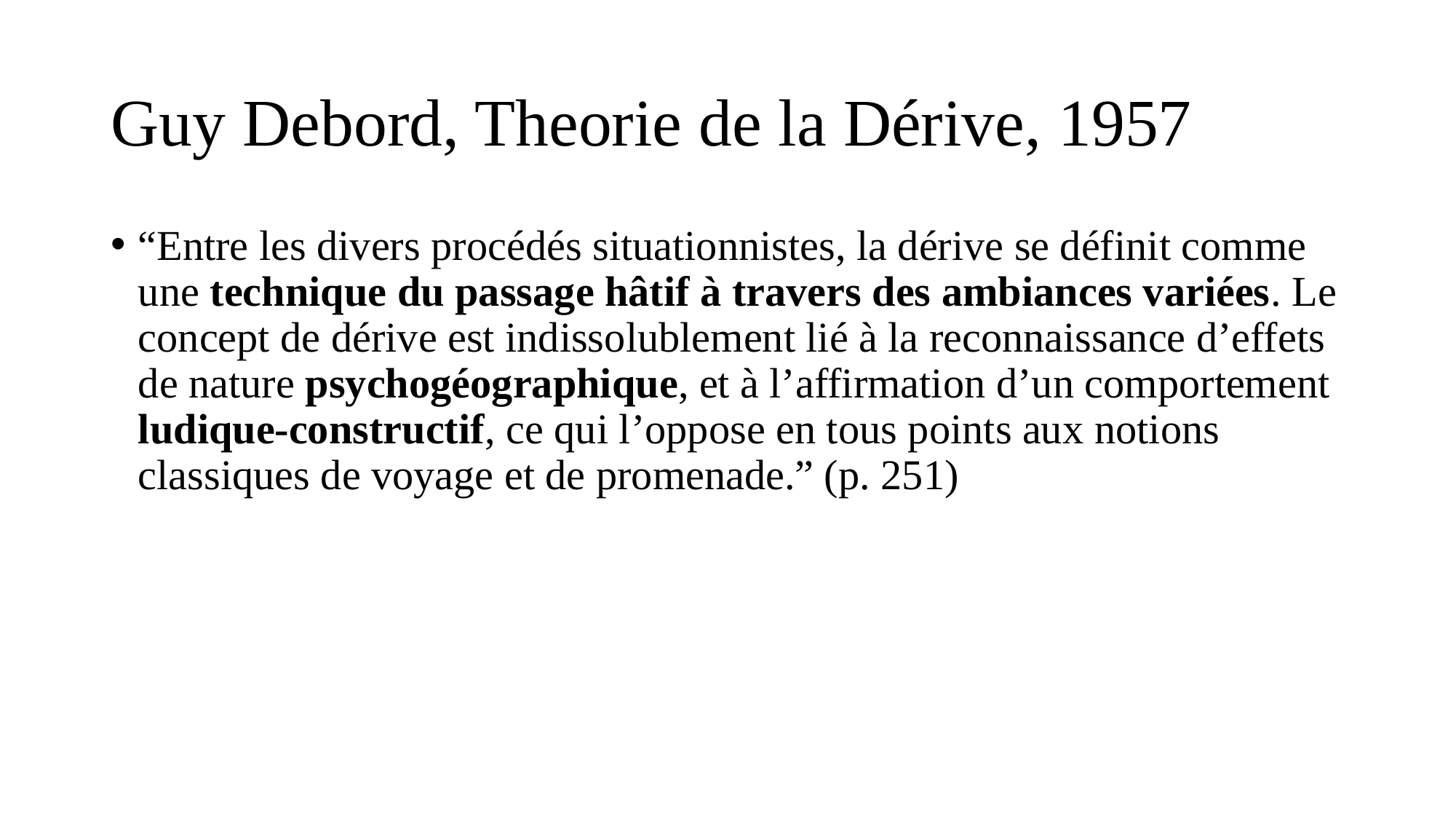

# Guy Debord, Theorie de la Dérive, 1957
“Entre les divers procédés situationnistes, la dérive se définit comme une technique du passage hâtif à travers des ambiances variées. Le concept de dérive est indissolublement lié à la reconnaissance d’effets de nature psychogéographique, et à l’affirmation d’un comportement ludique-constructif, ce qui l’oppose en tous points aux notions classiques de voyage et de promenade.” (p. 251)